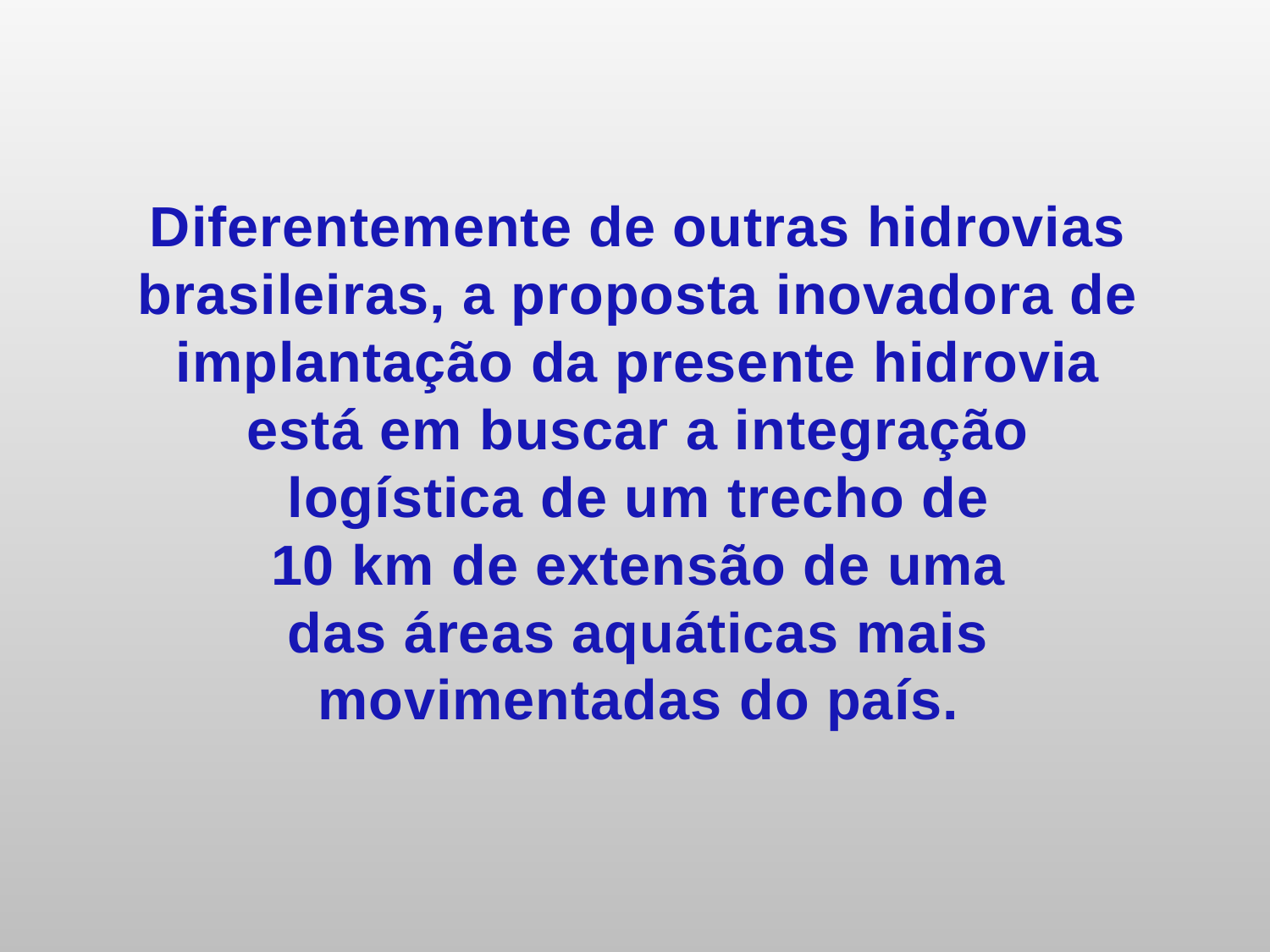

Diferentemente de outras hidrovias brasileiras, a proposta inovadora de implantação da presente hidrovia está em buscar a integração logística de um trecho de
10 km de extensão de uma
das áreas aquáticas mais movimentadas do país.